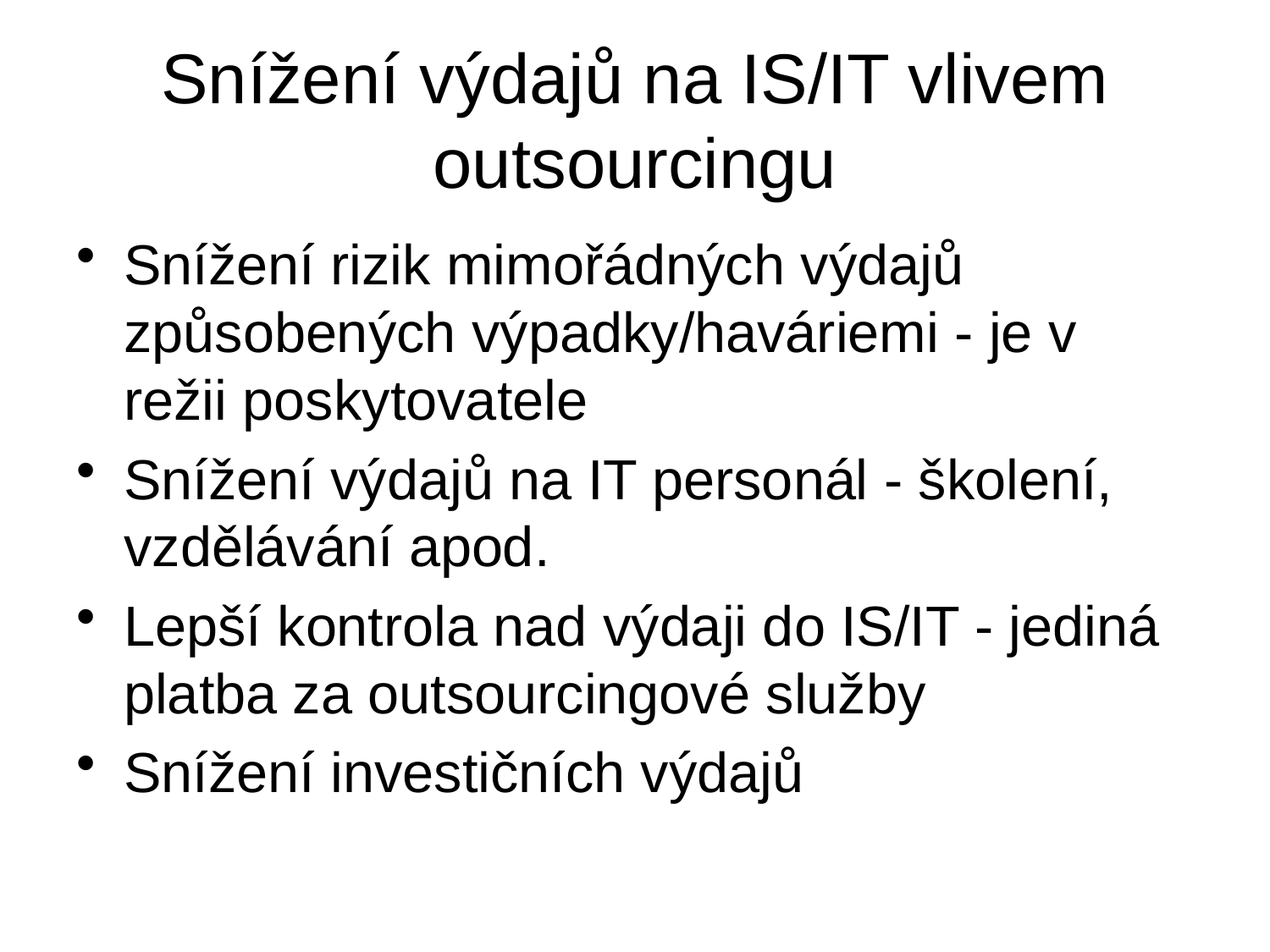

# Snížení výdajů na IS/IT vlivem outsourcingu
Snížení rizik mimořádných výdajů způsobených výpadky/haváriemi - je v režii poskytovatele
Snížení výdajů na IT personál - školení, vzdělávání apod.
Lepší kontrola nad výdaji do IS/IT - jediná platba za outsourcingové služby
Snížení investičních výdajů